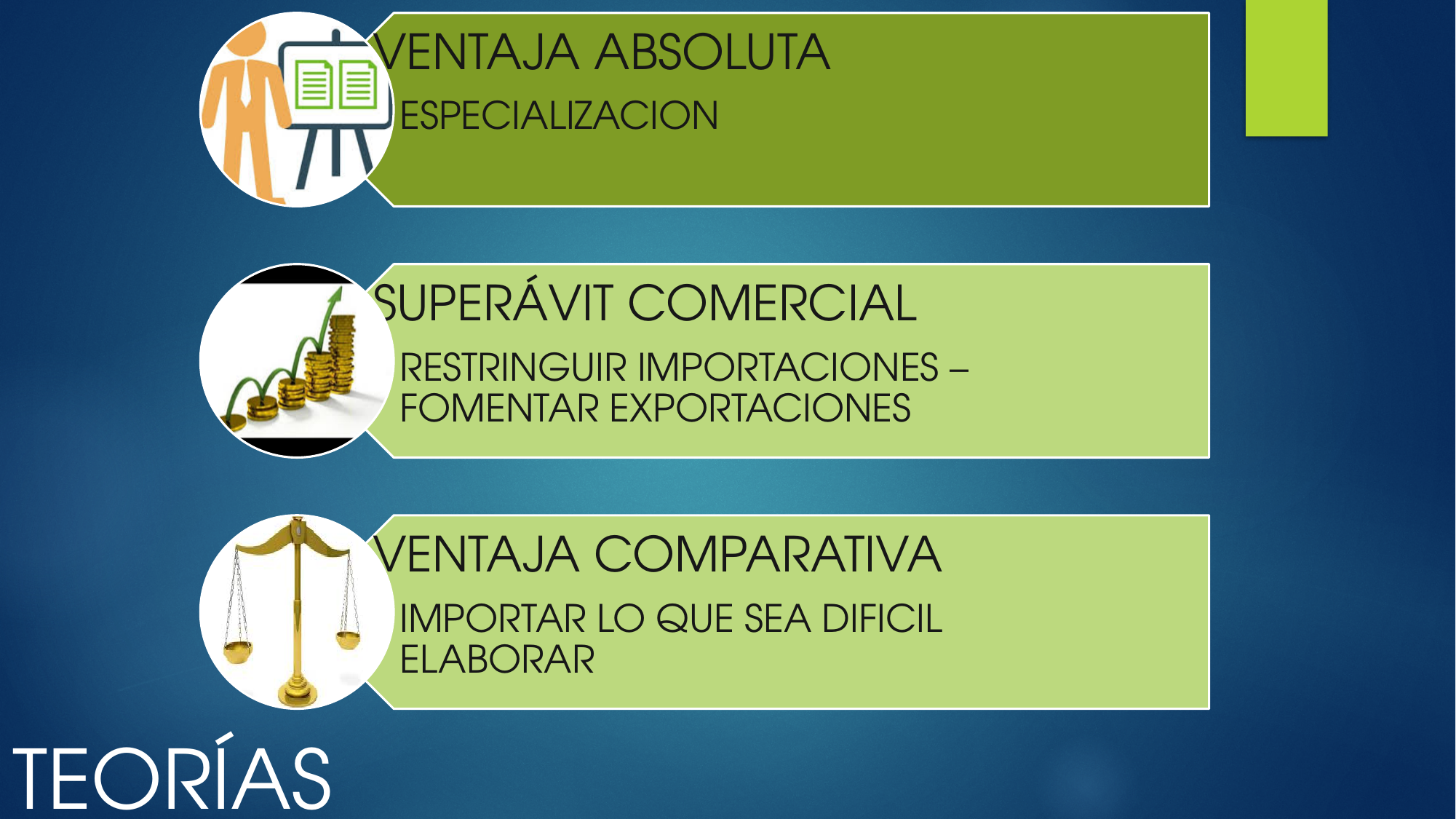

VENTAJA ABSOLUTA
ESPECIALIZACION
SUPERÁVIT COMERCIAL
RESTRINGUIR IMPORTACIONES – FOMENTAR EXPORTACIONES
VENTAJA COMPARATIVA
IMPORTAR LO QUE SEA DIFICIL ELABORAR
TEORÍAS